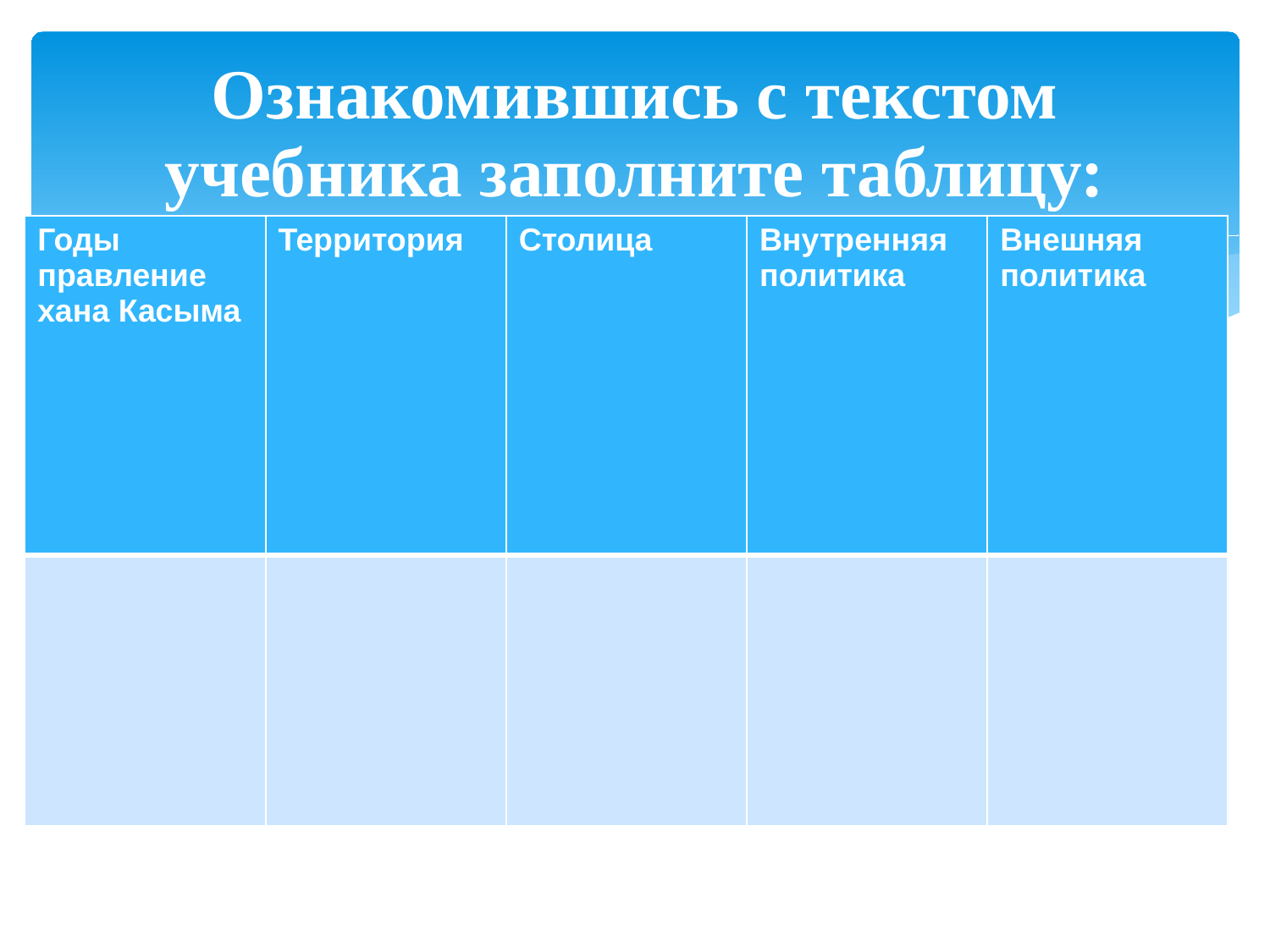

# Ознакомившись с текстом учебника заполните таблицу:
| Годы правление хана Касыма | Территория | Столица | Внутренняя политика | Внешняя политика |
| --- | --- | --- | --- | --- |
|  |  |  |  |  |